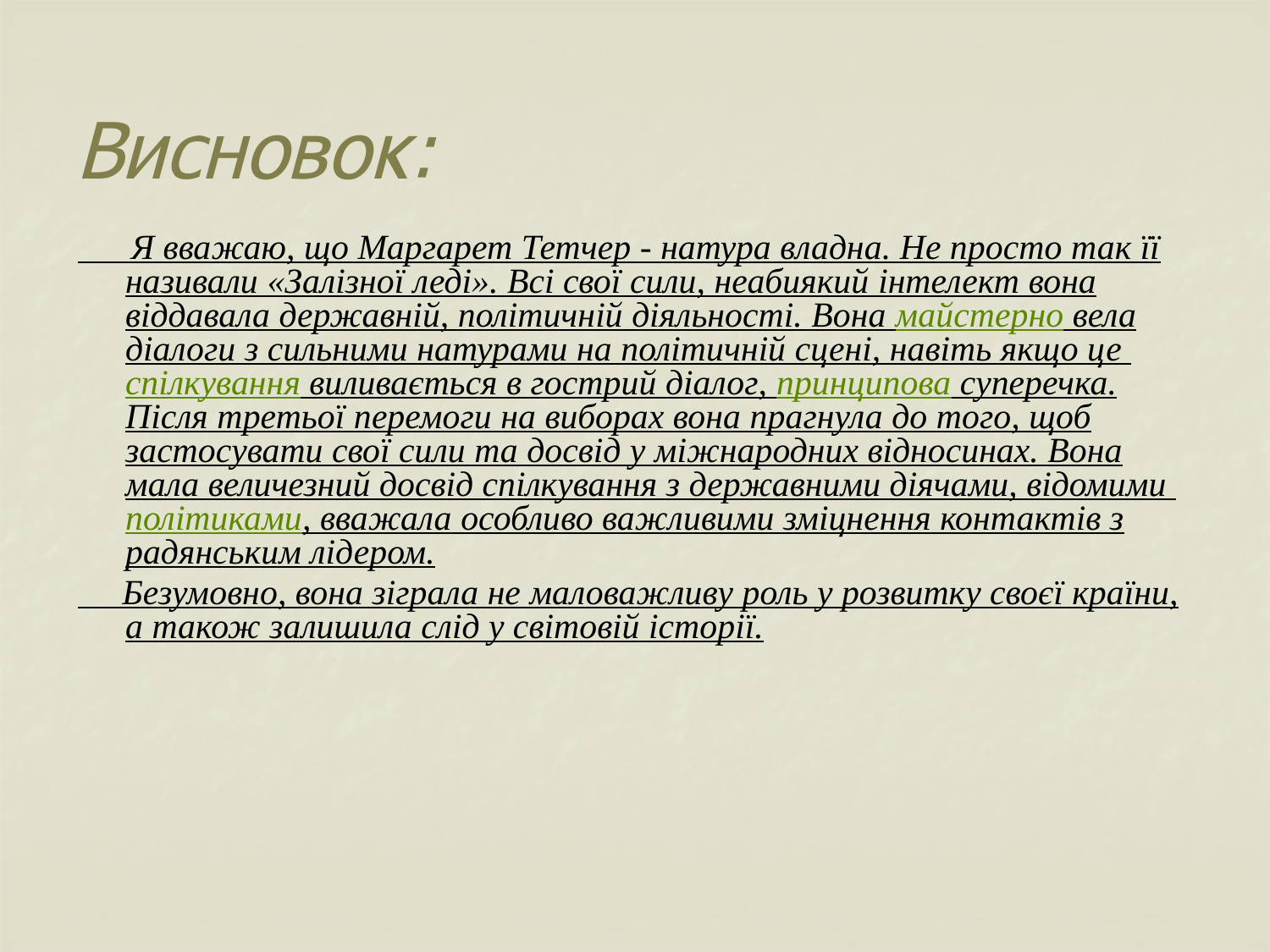

# Висновок:
      Я вважаю, що Маргарет Тетчер - натура владна. Не просто так її називали «Залізної леді». Всі свої сили, неабиякий інтелект вона віддавала державній, політичній діяльності. Вона майстерно вела діалоги з сильними натурами на політичній сцені, навіть якщо це спілкування виливається в гострий діалог, принципова суперечка. Після третьої перемоги на виборах вона прагнула до того, щоб застосувати свої сили та досвід у міжнародних відносинах. Вона мала величезний досвід спілкування з державними діячами, відомими політиками, вважала особливо важливими зміцнення контактів з радянським лідером.
     Безумовно, вона зіграла не маловажливу роль у розвитку своєї країни, а також залишила слід у світовій історії.